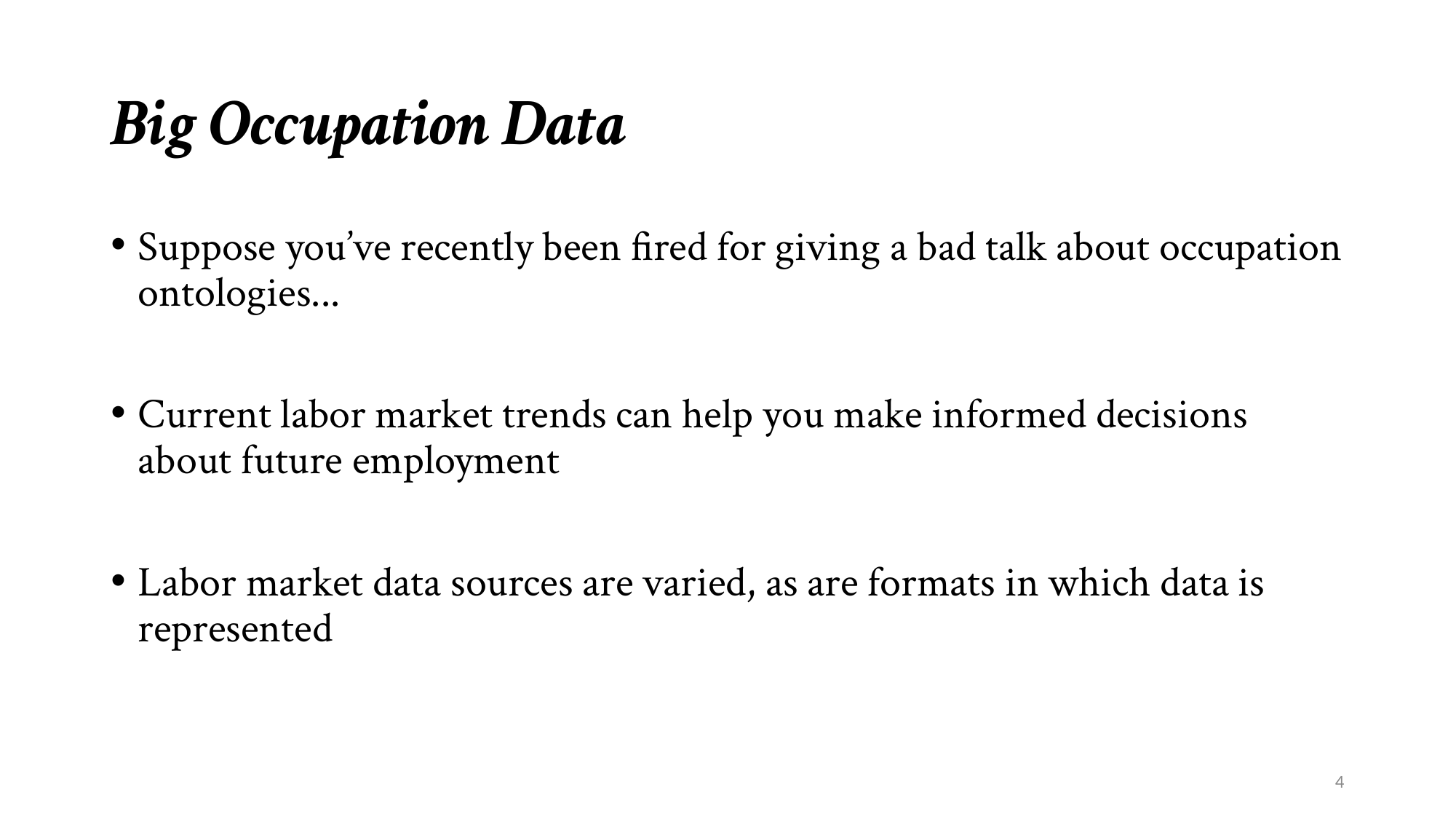

# Big Occupation Data
Suppose you’ve recently been fired for giving a bad talk about occupation ontologies...

Current labor market trends can help you make informed decisions about future employment

Labor market data sources are varied, as are formats in which data is represented

4